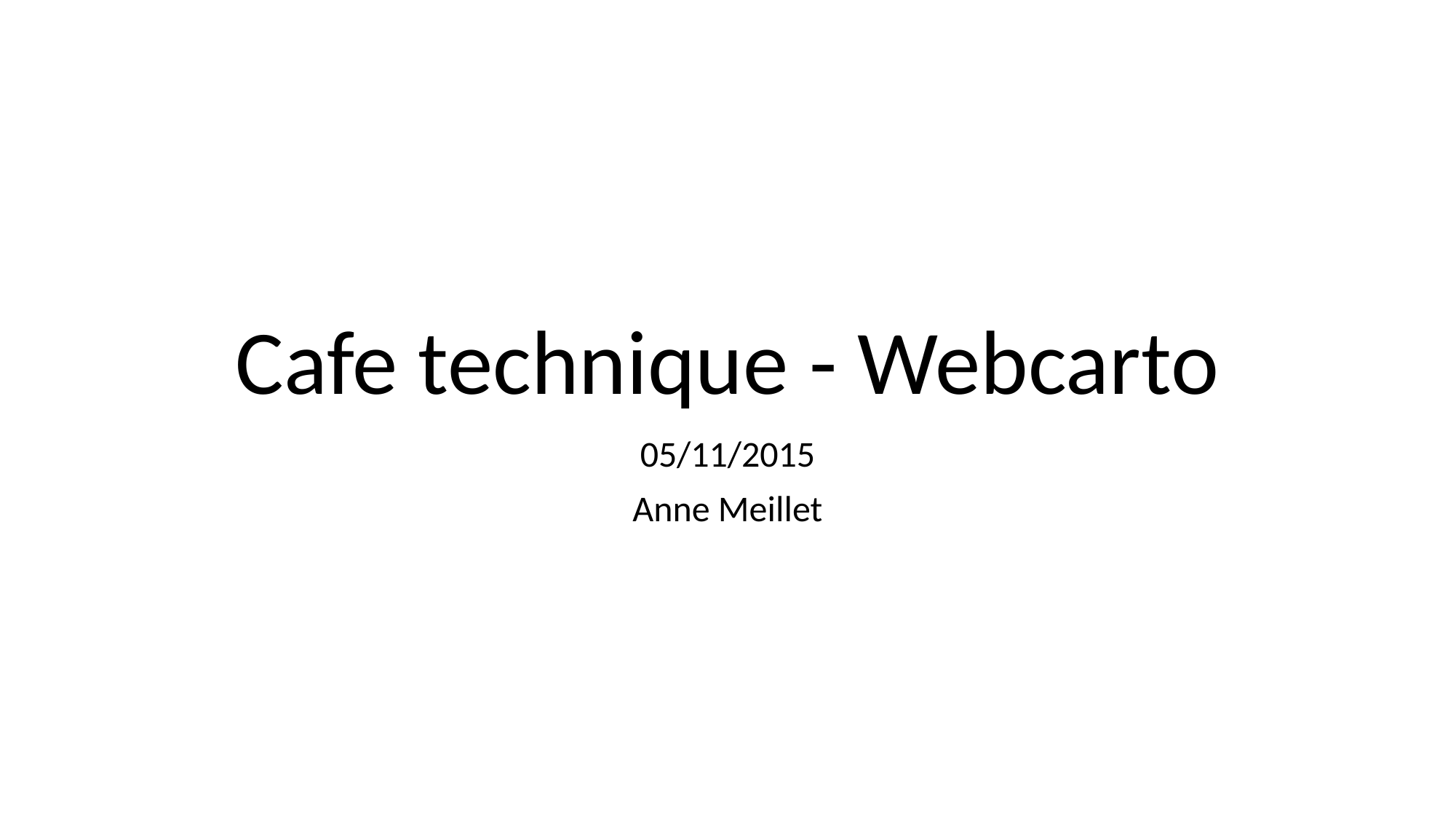

# Cafe technique - Webcarto
05/11/2015
Anne Meillet